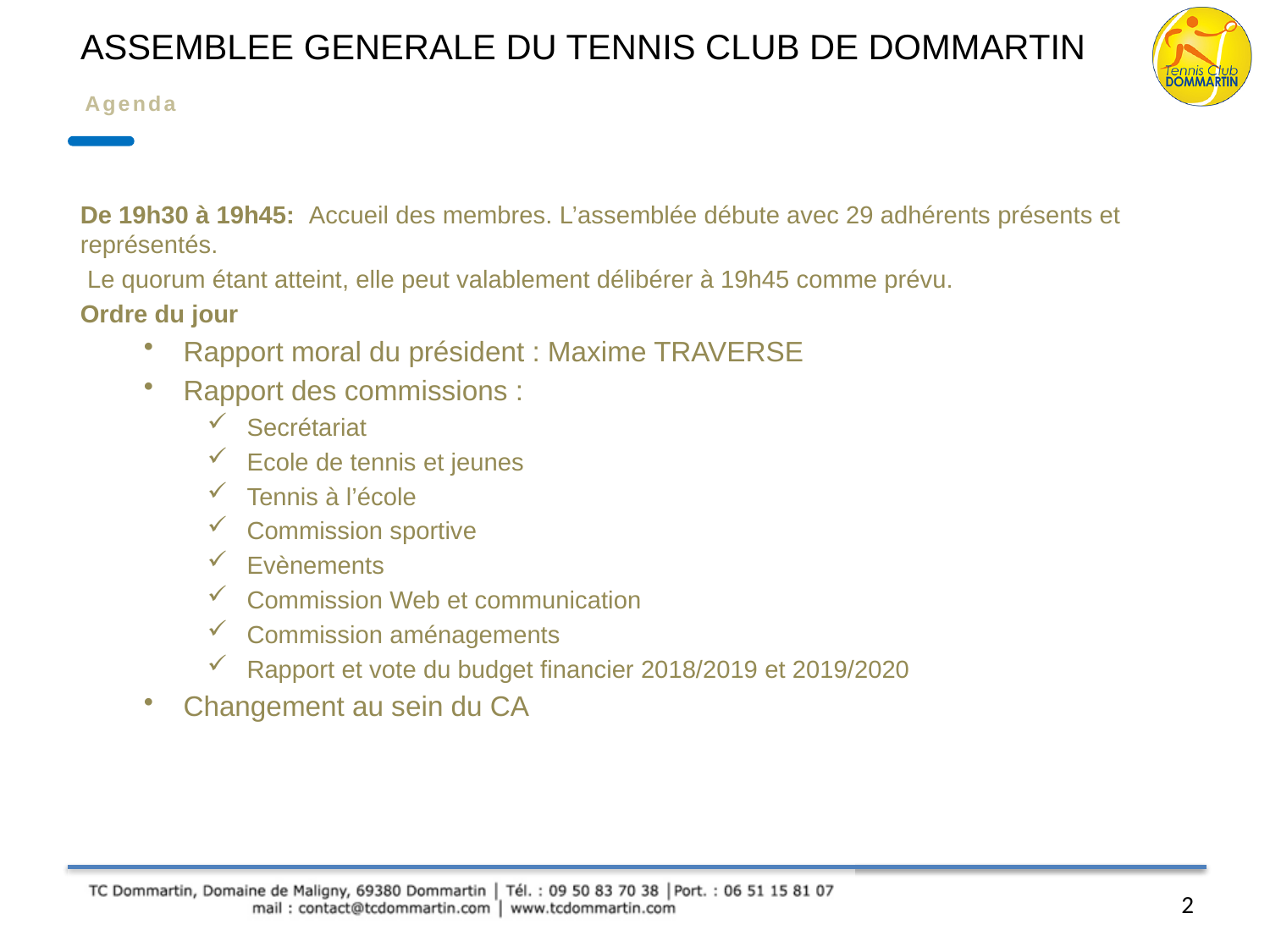

# ASSEMBLEE GENERALE DU TENNIS CLUB DE DOMMARTIN
Agenda
De 19h30 à 19h45:  Accueil des membres. L’assemblée débute avec 29 adhérents présents et représentés.
 Le quorum étant atteint, elle peut valablement délibérer à 19h45 comme prévu.
Ordre du jour
Rapport moral du président : Maxime TRAVERSE
Rapport des commissions :
Secrétariat
Ecole de tennis et jeunes
Tennis à l’école
Commission sportive
Evènements
Commission Web et communication
Commission aménagements
Rapport et vote du budget financier 2018/2019 et 2019/2020
Changement au sein du CA
2